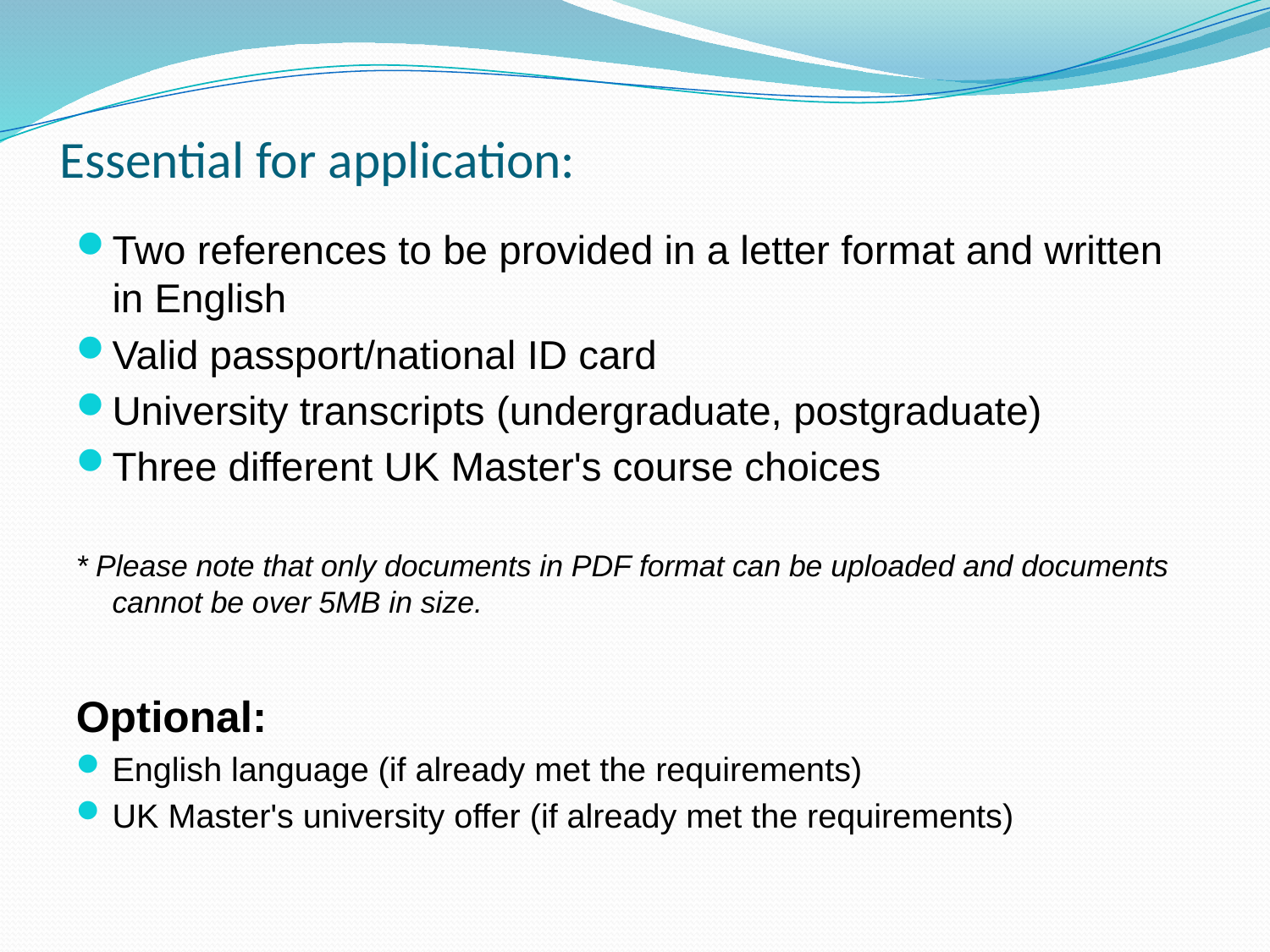

# Essential for application:
Two references to be provided in a letter format and written in English
Valid passport/national ID card
University transcripts (undergraduate, postgraduate)
Three different UK Master's course choices

* Please note that only documents in PDF format can be uploaded and documents cannot be over 5MB in size.

Optional:
English language (if already met the requirements)
UK Master's university offer (if already met the requirements)